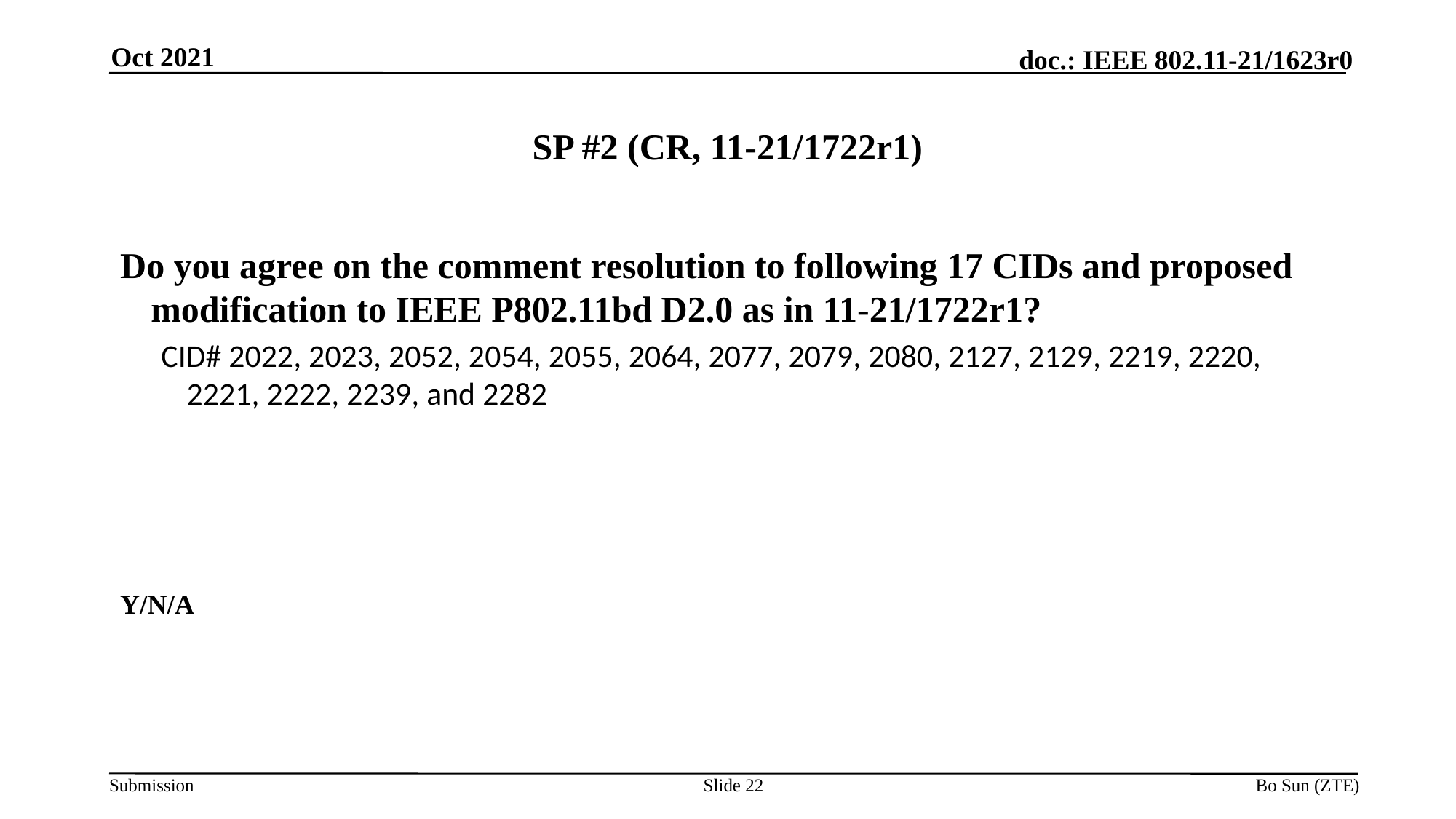

Oct 2021
# SP #2 (CR, 11-21/1722r1)
Do you agree on the comment resolution to following 17 CIDs and proposed modification to IEEE P802.11bd D2.0 as in 11-21/1722r1?
CID# 2022, 2023, 2052, 2054, 2055, 2064, 2077, 2079, 2080, 2127, 2129, 2219, 2220, 2221, 2222, 2239, and 2282

Y/N/A
Slide 22
Bo Sun (ZTE)